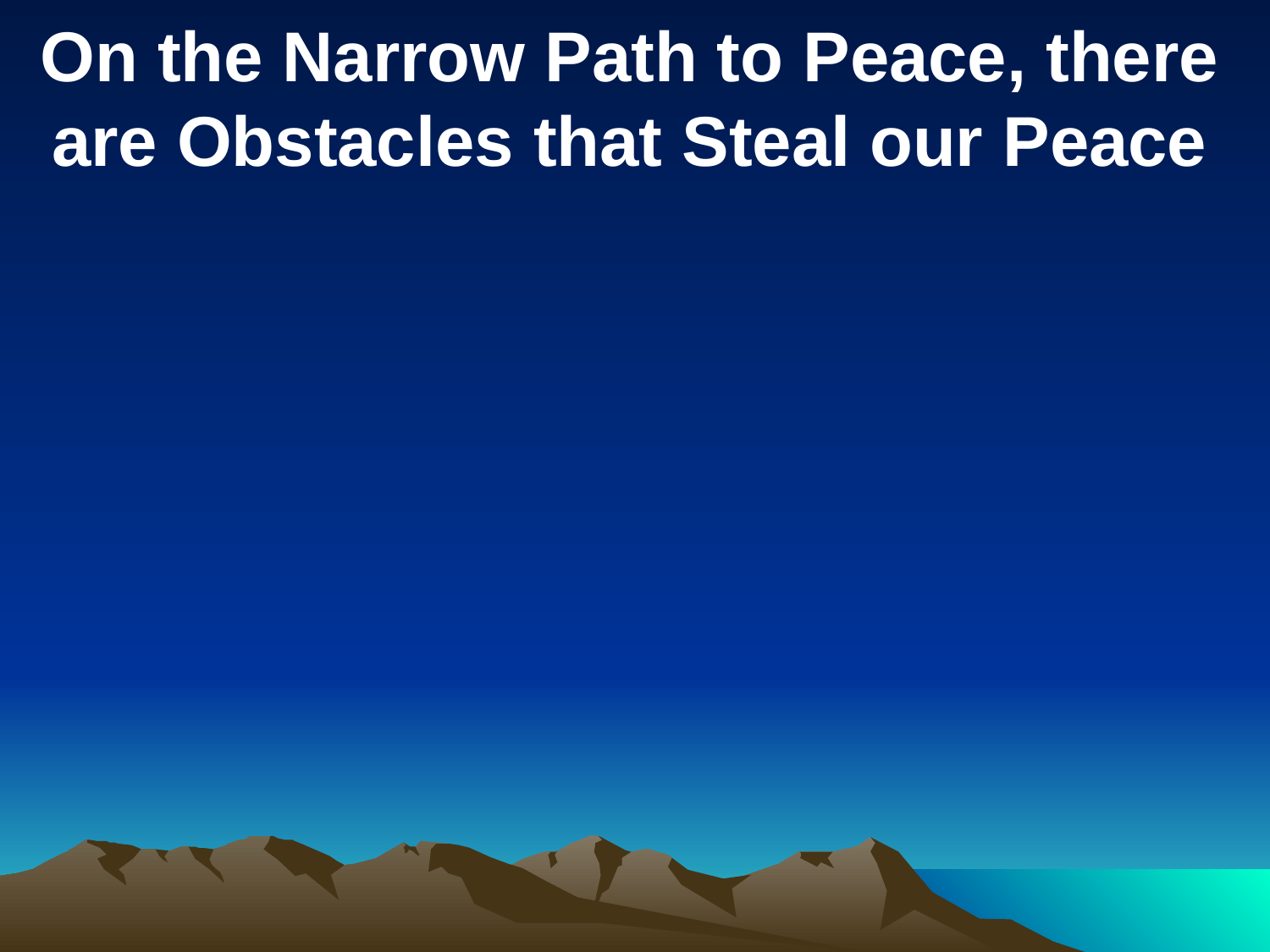

On the Narrow Path to Peace, there are Obstacles that Steal our Peace